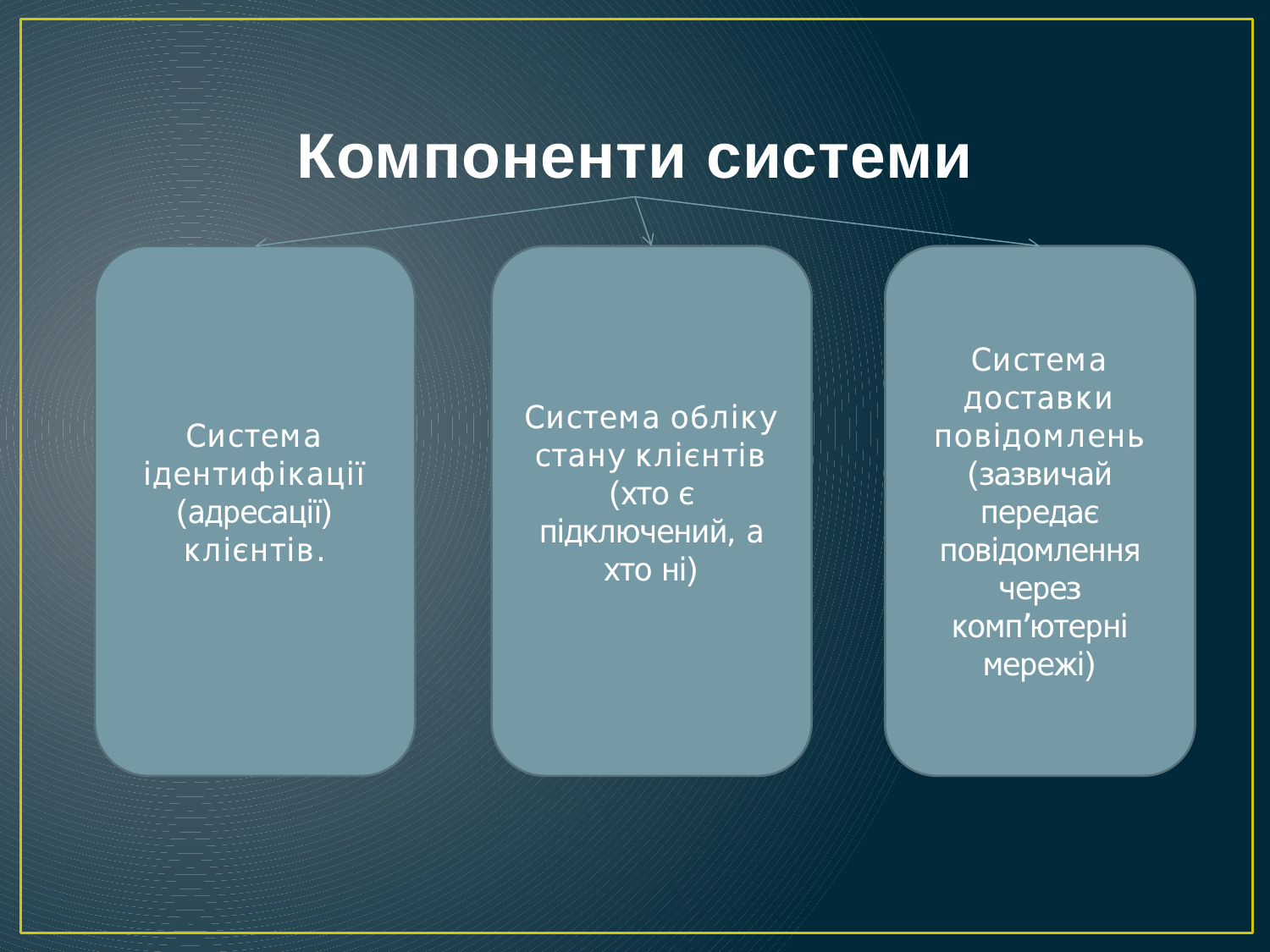

# Компоненти системи

Система ідентифікації (адресації) клієнтів.

Система обліку стану клієнтів (хто є підключений, а хто ні)

Система доставки повідомлень (зазвичай передає повідомлення через комп’ютерні мережі)